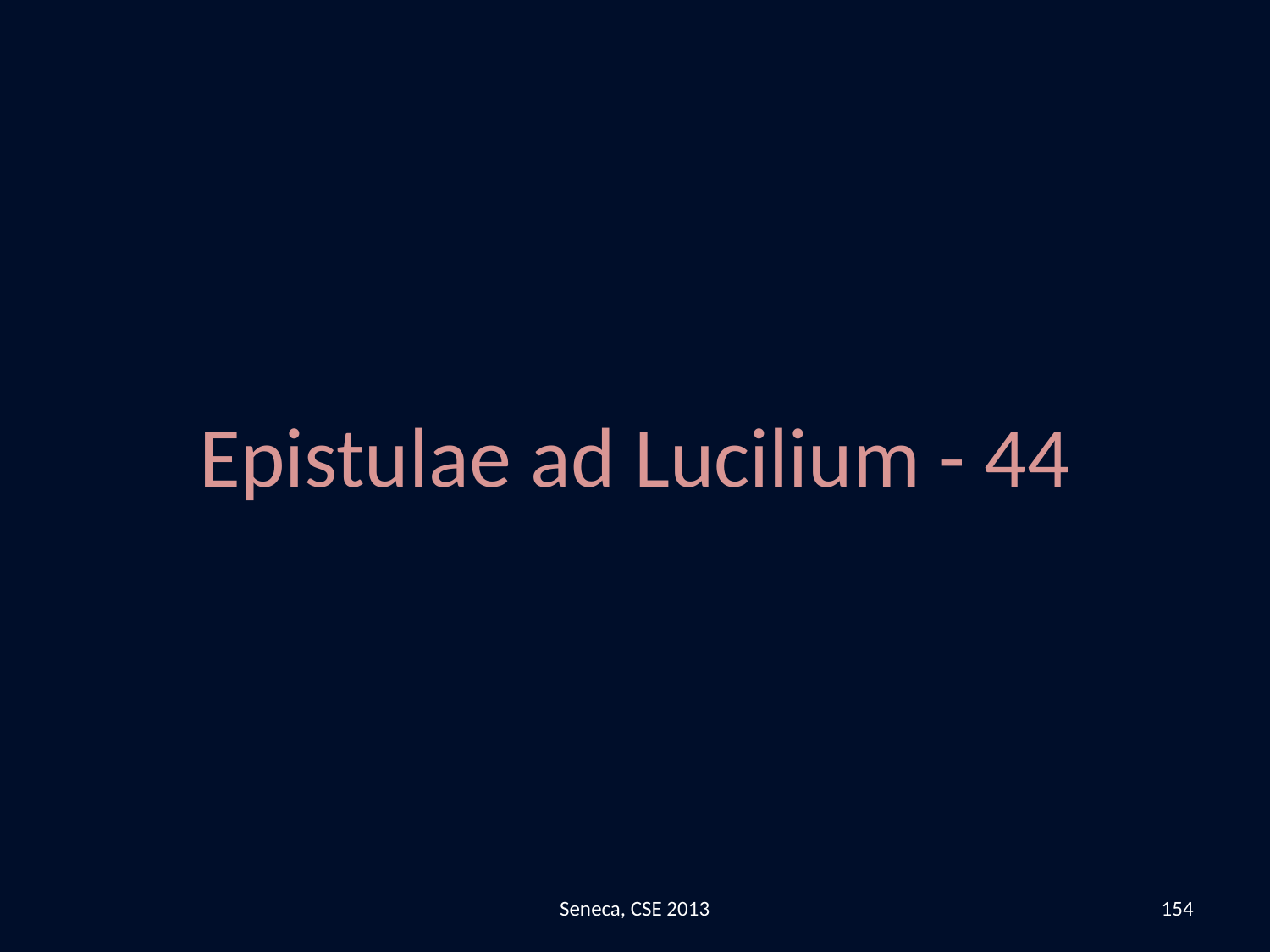

Epistulae ad Lucilium - 44
Seneca, CSE 2013
154